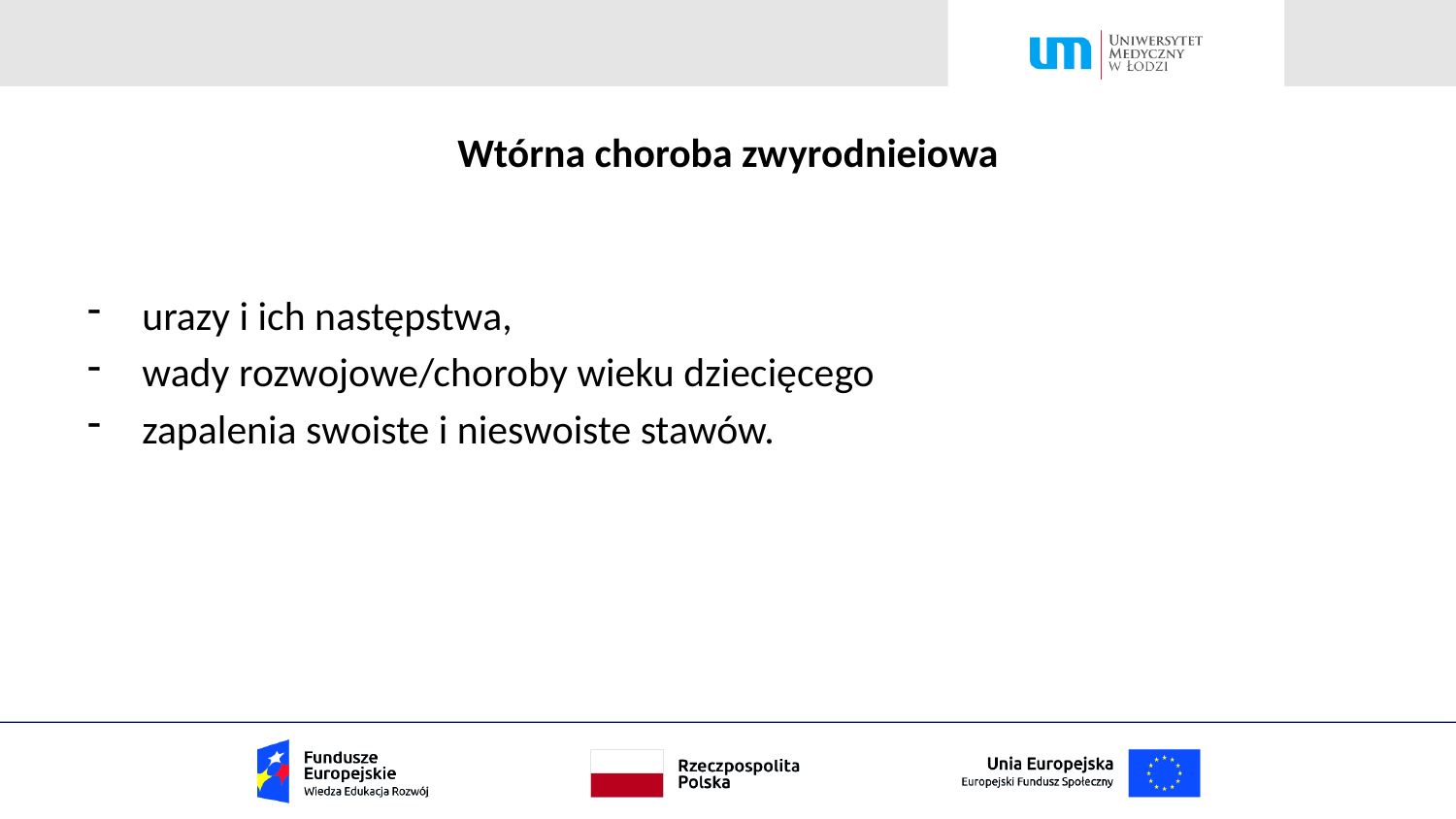

# Wtórna choroba zwyrodnieiowa

urazy i ich następstwa,
wady rozwojowe/choroby wieku dziecięcego
zapalenia swoiste i nieswoiste stawów.